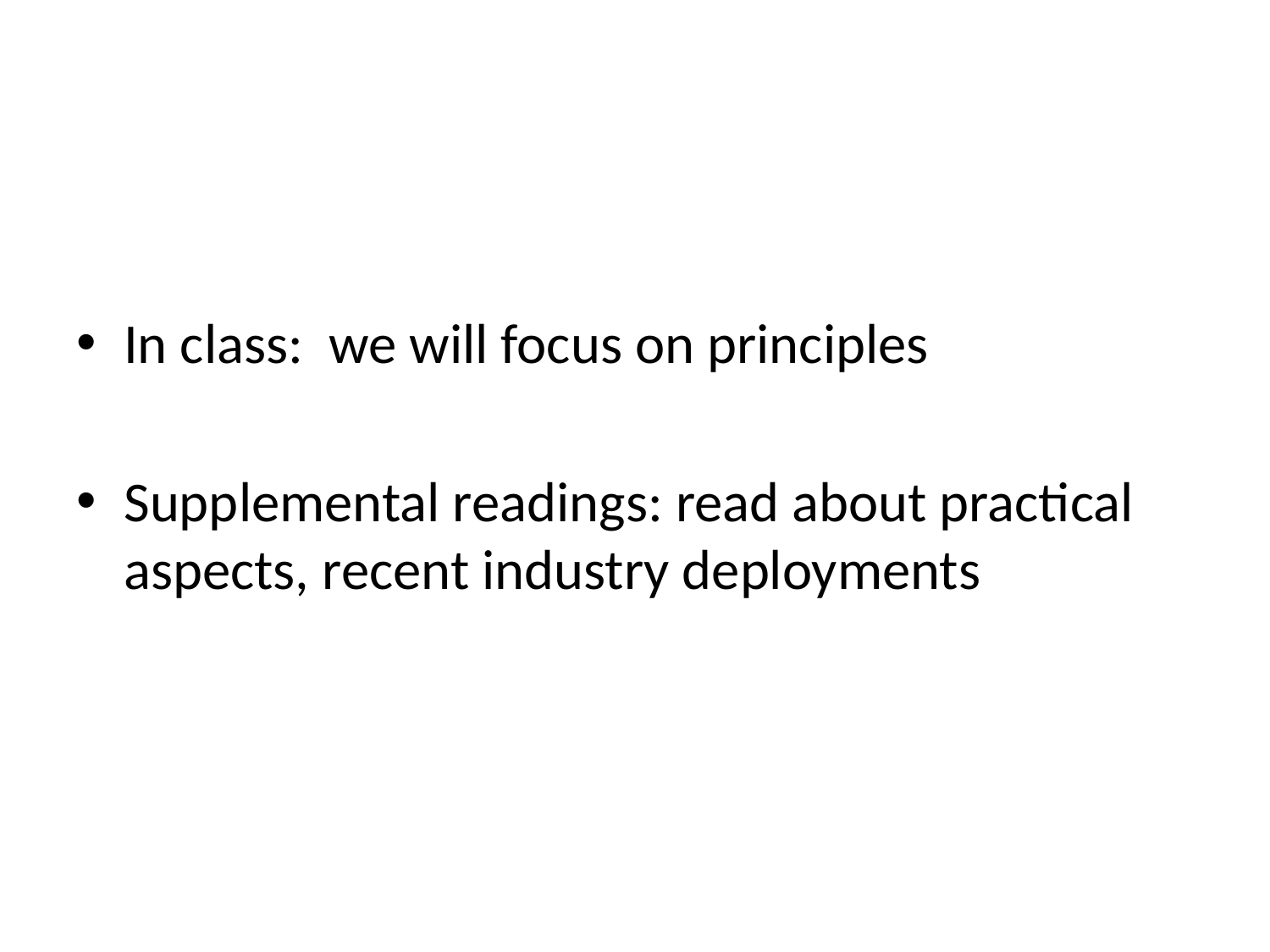

#

In class:  we will focus on principles

Supplemental readings: read about practical aspects, recent industry deployments